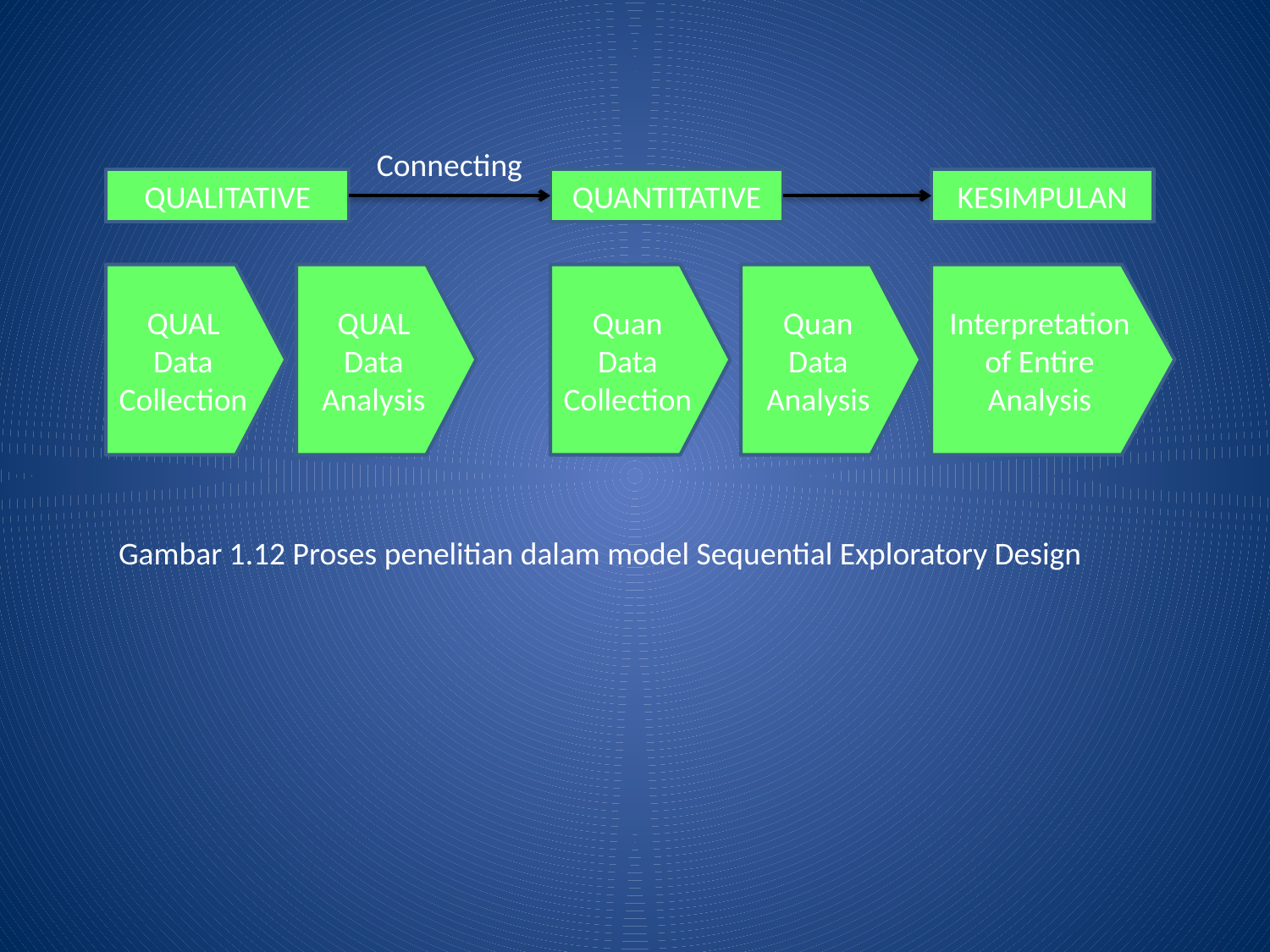

Connecting
QUALITATIVE
QUANTITATIVE
KESIMPULAN
QUAL Data Collection
QUAL Data Analysis
Quan Data Collection
Quan Data Analysis
Interpretation of Entire Analysis
Gambar 1.12 Proses penelitian dalam model Sequential Exploratory Design